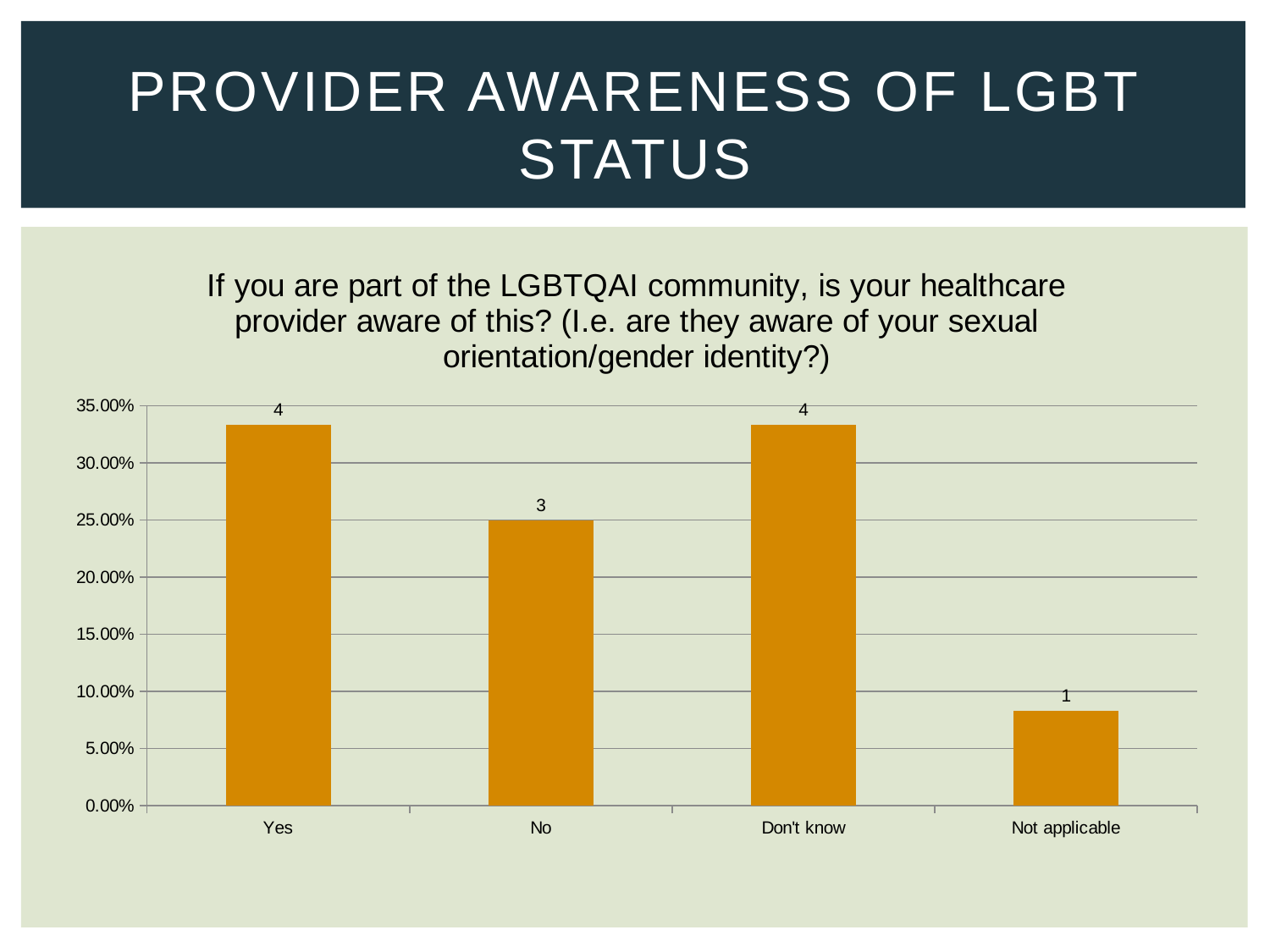

# Provider awareness of LGBT status

### Chart: If you are part of the LGBTQAI community, is your healthcare provider aware of this? (I.e. are they aware of your sexual orientation/gender identity?)

| Category | Responses |
|---|---|
| Yes | 0.3333 |
| No | 0.25 |
| Don't know | 0.3333 |
| Not applicable | 0.0833 |